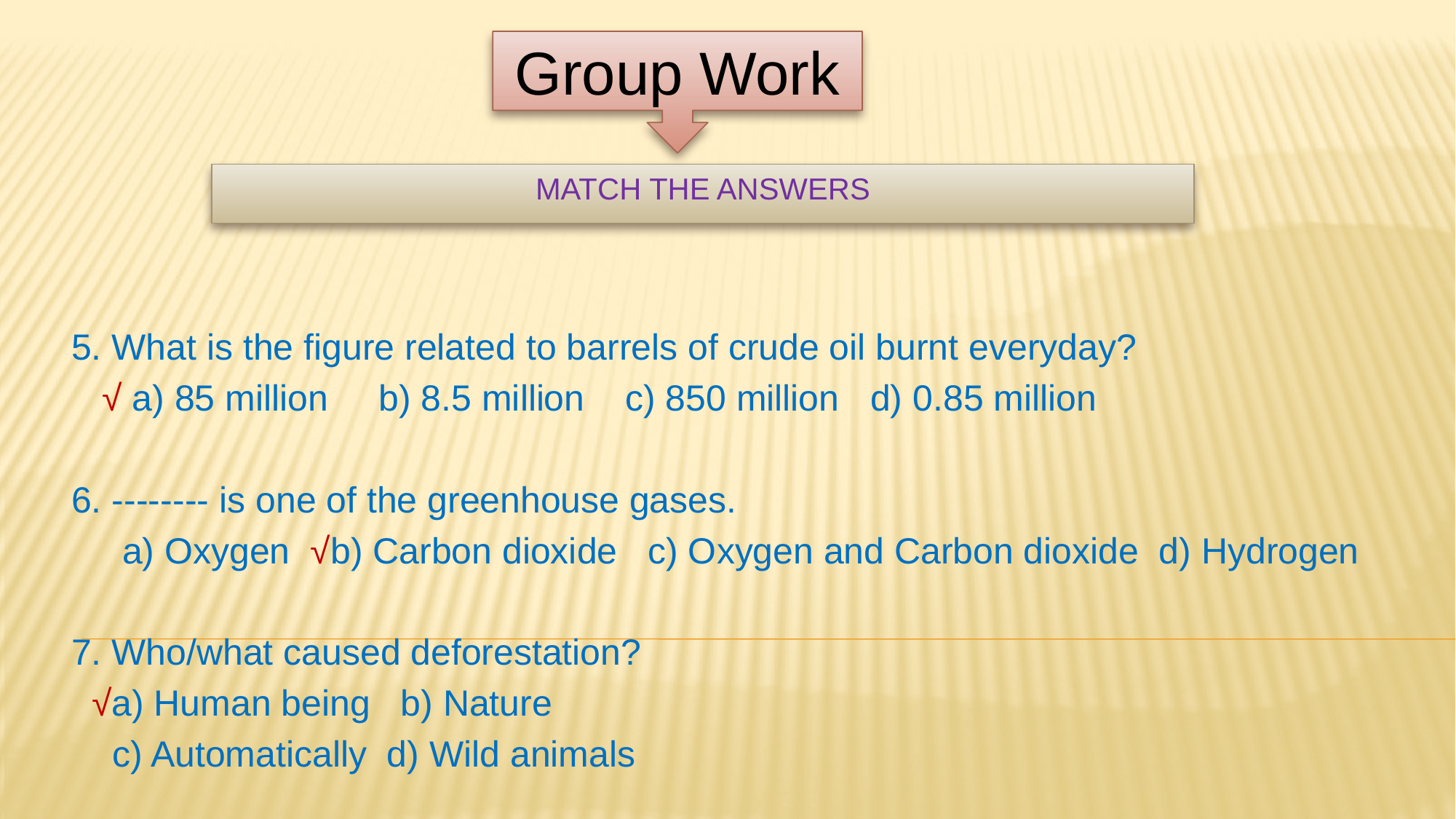

Group Work
# Match the answers
5. What is the figure related to barrels of crude oil burnt everyday?
   √ a) 85 million     b) 8.5 million    c) 850 million   d) 0.85 million

6. -------- is one of the greenhouse gases.
     a) Oxygen  √b) Carbon dioxide   c) Oxygen and Carbon dioxide  d) Hydrogen

7. Who/what caused deforestation?
  √a) Human being   b) Nature
    c) Automatically  d) Wild animals